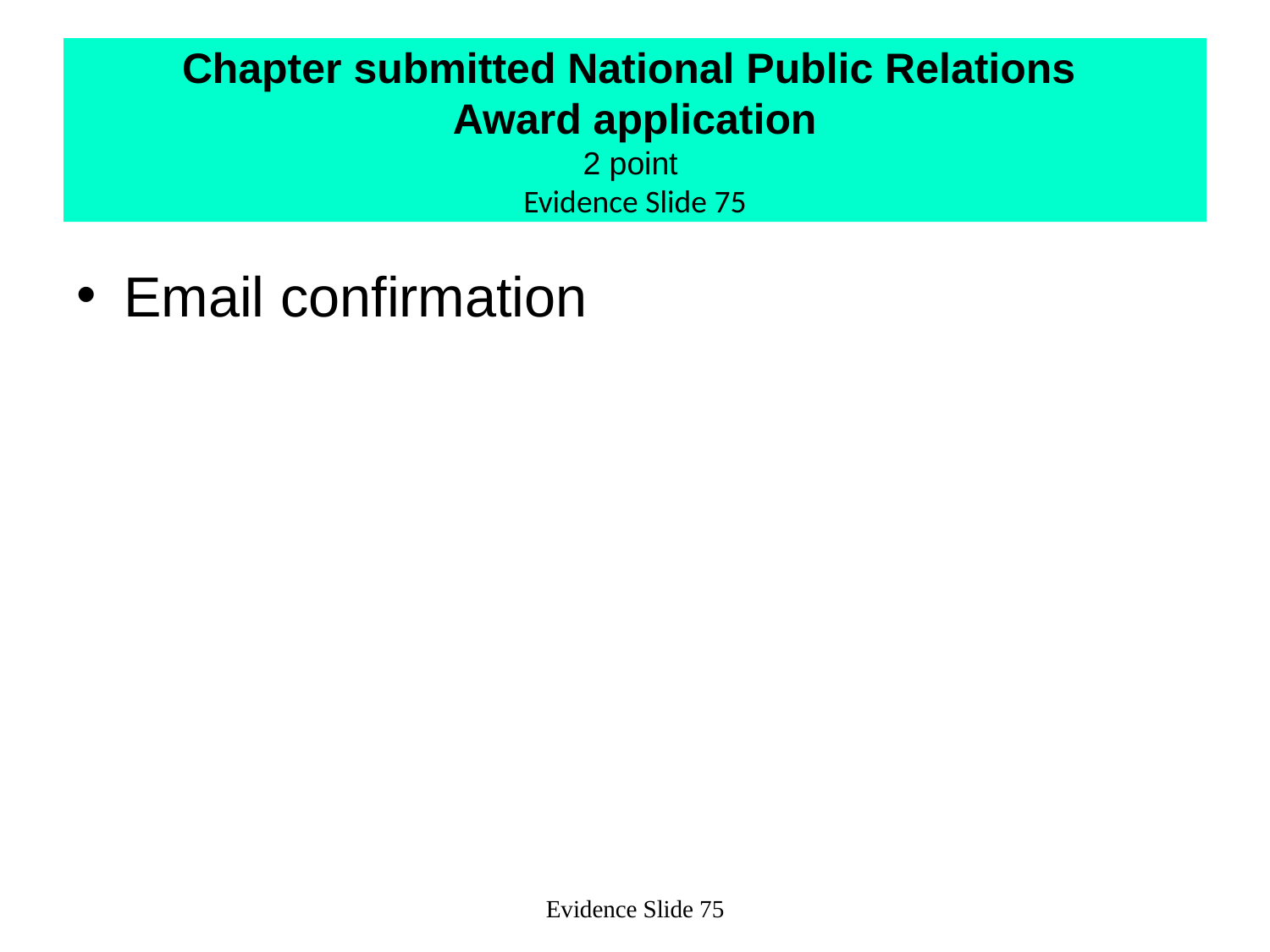

# Chapter submitted National Public Relations Award application 2 point Evidence Slide 75
Email confirmation
Evidence Slide 75